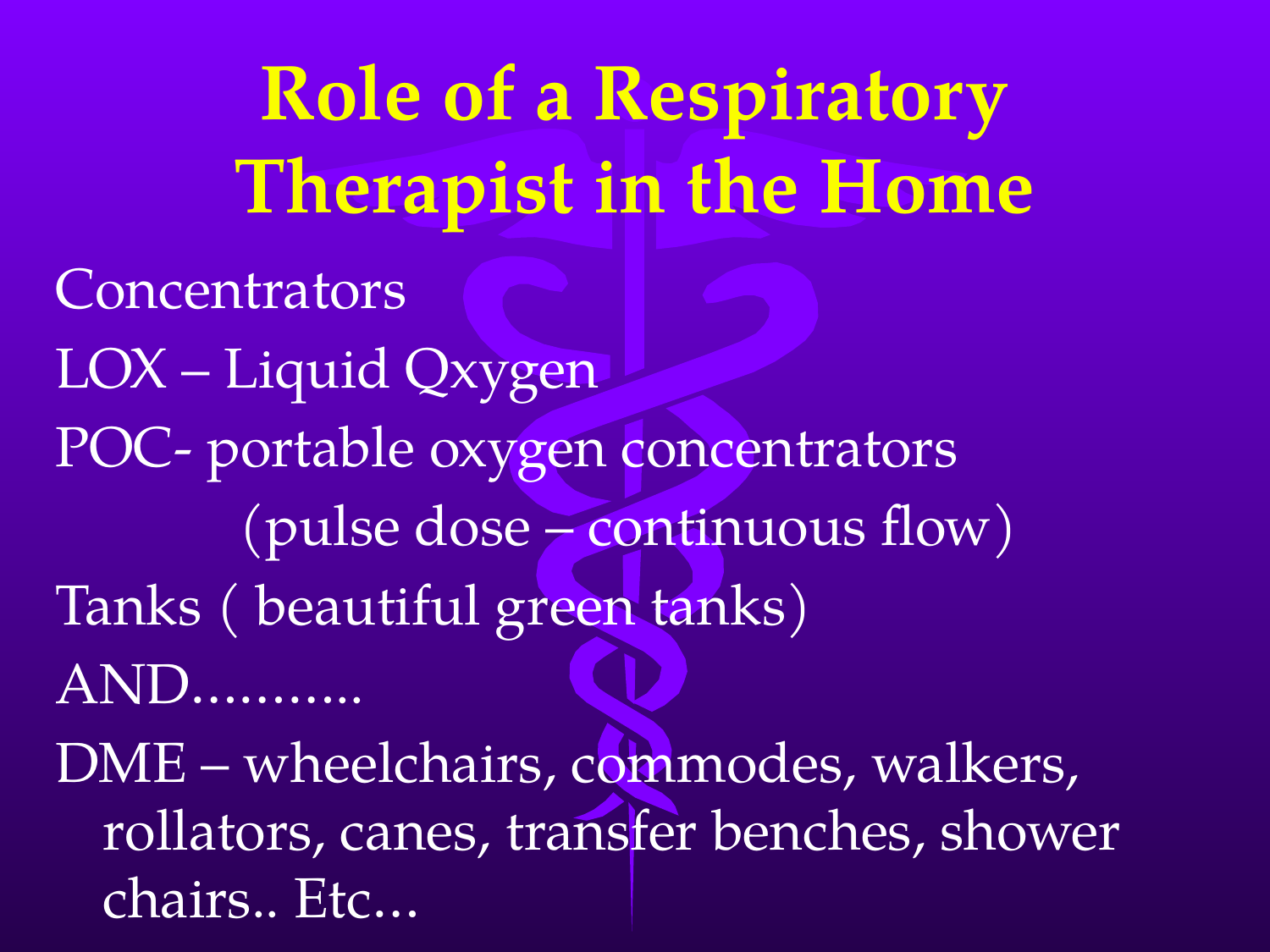

# Role of a Respiratory Therapist in the Home
Concentrators
LOX – Liquid Qxygen
POC- portable oxygen concentrators
             (pulse dose – continuous flow)
Tanks ( beautiful green tanks)
AND………..
DME – wheelchairs, commodes, walkers, rollators, canes, transfer benches, shower chairs.. Etc…